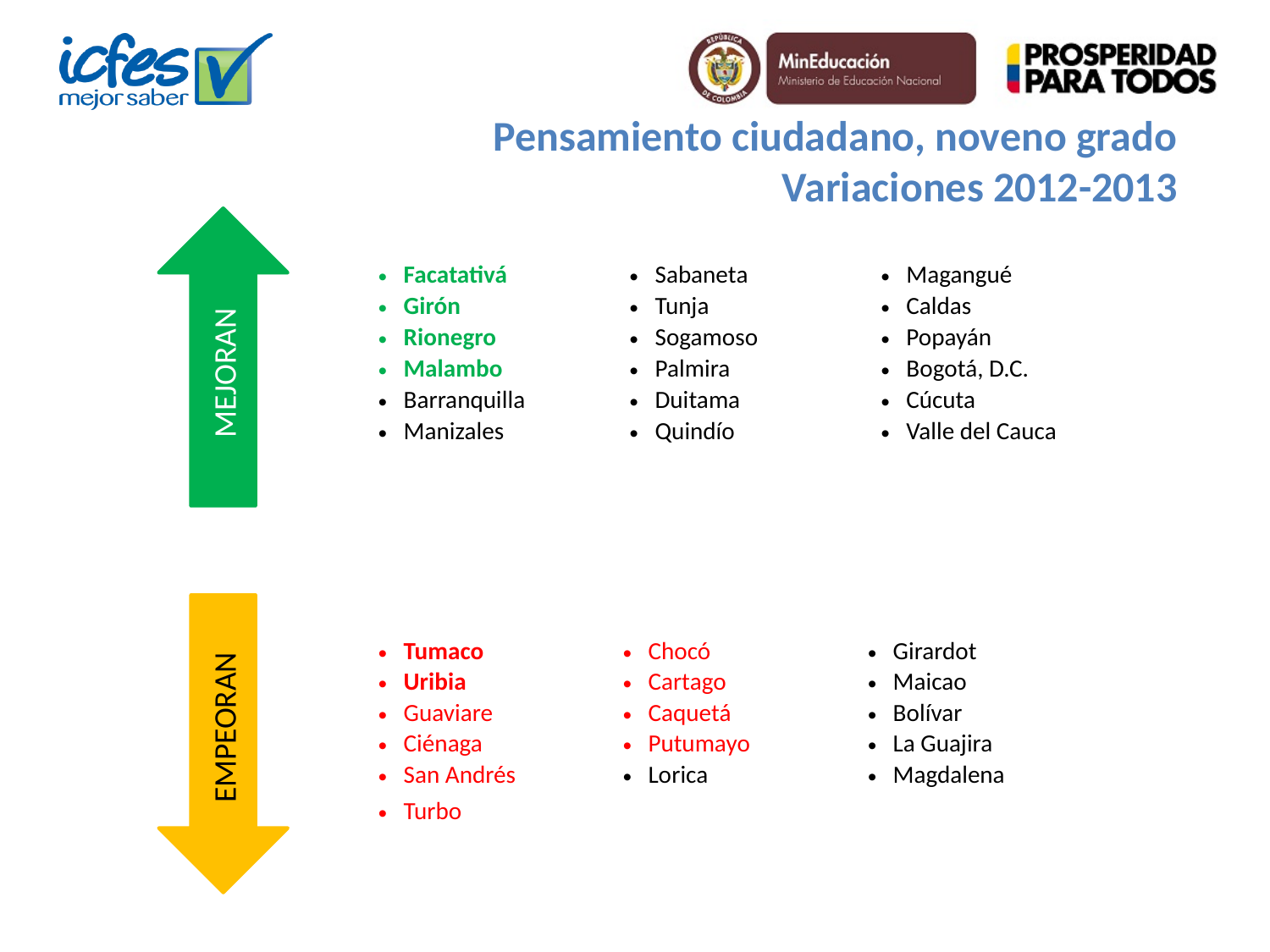

Pensamiento ciudadano, noveno grado
Variaciones 2012-2013
MEJORAN
| Facatativá | Sabaneta | Magangué |
| --- | --- | --- |
| Girón | Tunja | Caldas |
| Rionegro | Sogamoso | Popayán |
| Malambo | Palmira | Bogotá, D.C. |
| Barranquilla | Duitama | Cúcuta |
| Manizales | Quindío | Valle del Cauca |
EMPEORAN
| Tumaco | Chocó | Girardot |
| --- | --- | --- |
| Uribia | Cartago | Maicao |
| Guaviare | Caquetá | Bolívar |
| Ciénaga | Putumayo | La Guajira |
| San Andrés | Lorica | Magdalena |
| Turbo |  |  |